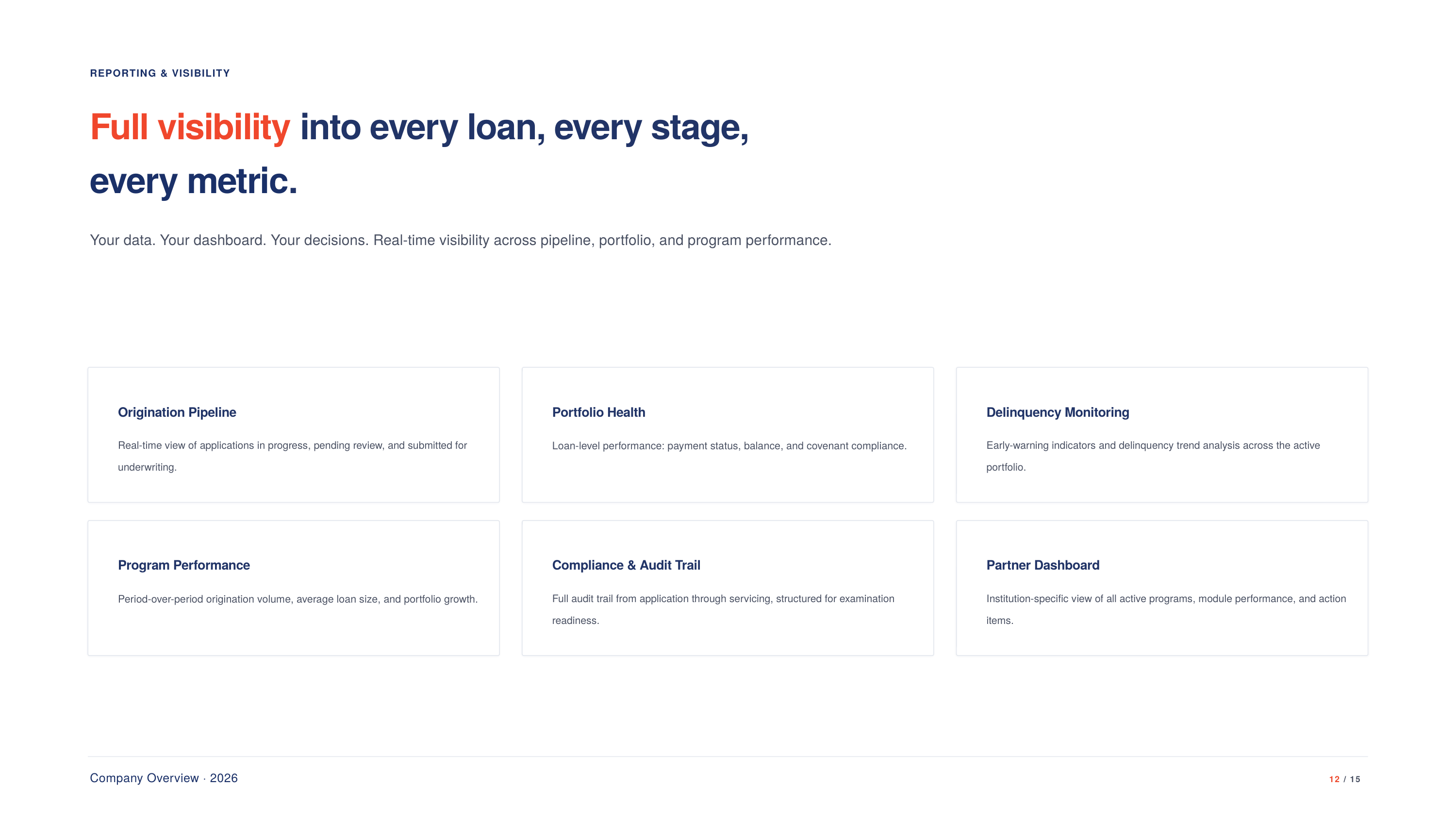

REPORTING & VISIBILITY
Full visibility into every loan, every stage, every metric.
Your data. Your dashboard. Your decisions. Real-time visibility across pipeline, portfolio, and program performance.

Origination Pipeline
Portfolio Health
Delinquency Monitoring
Real-time view of applications in progress, pending review, and submitted for underwriting.
Loan-level performance: payment status, balance, and covenant compliance.
Early-warning indicators and delinquency trend analysis across the active portfolio.

Program Performance
Compliance & Audit Trail
Partner Dashboard
Period-over-period origination volume, average loan size, and portfolio growth.
Full audit trail from application through servicing, structured for examination readiness.
Institution-specific view of all active programs, module performance, and action items.

Company Overview · 2026
12 / 15